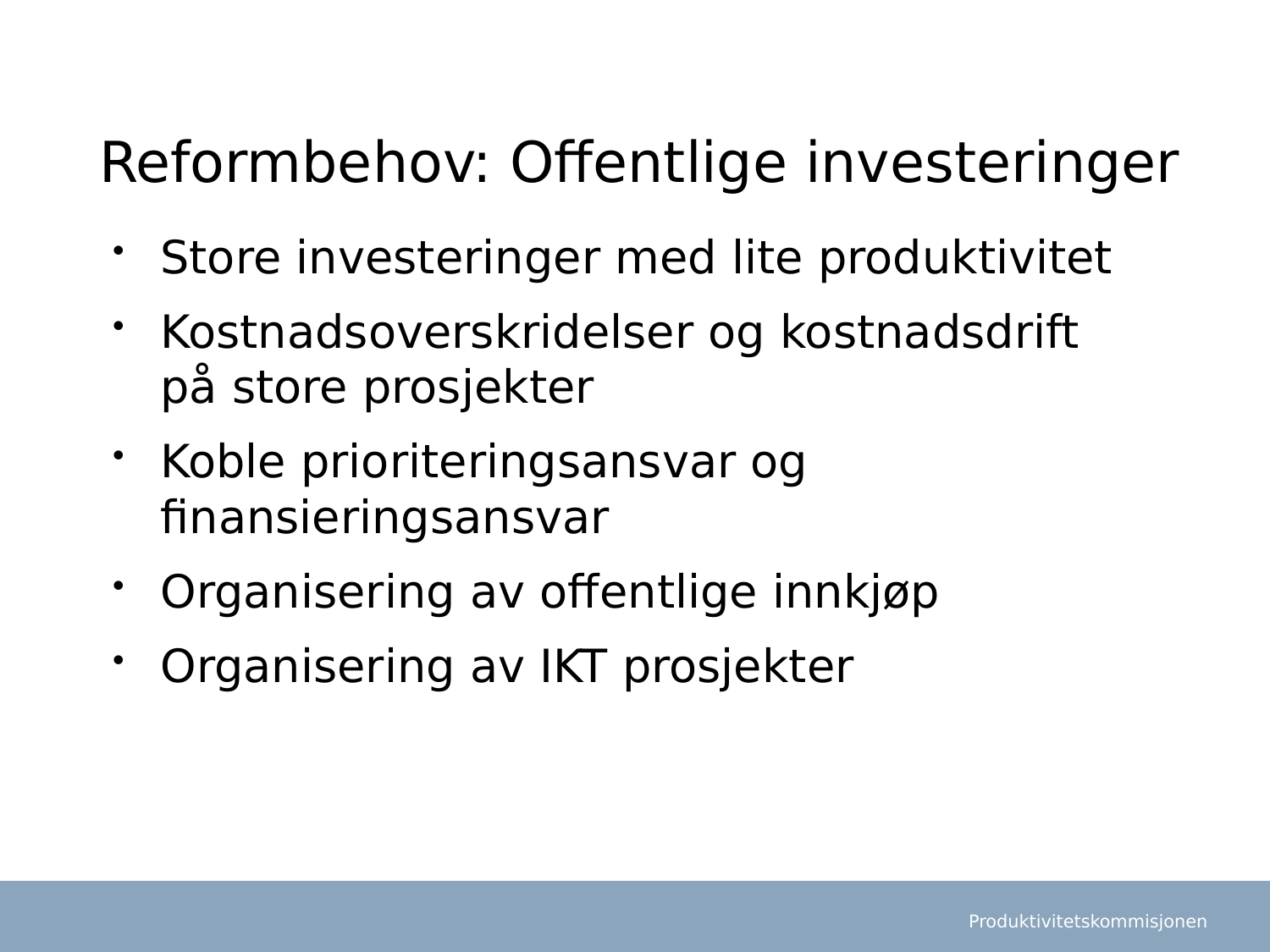

# Reformbehov: Offentlige investeringer
Store investeringer med lite produktivitet
Kostnadsoverskridelser og kostnadsdrift på store prosjekter
Koble prioriteringsansvar og finansieringsansvar
Organisering av offentlige innkjøp
Organisering av IKT prosjekter